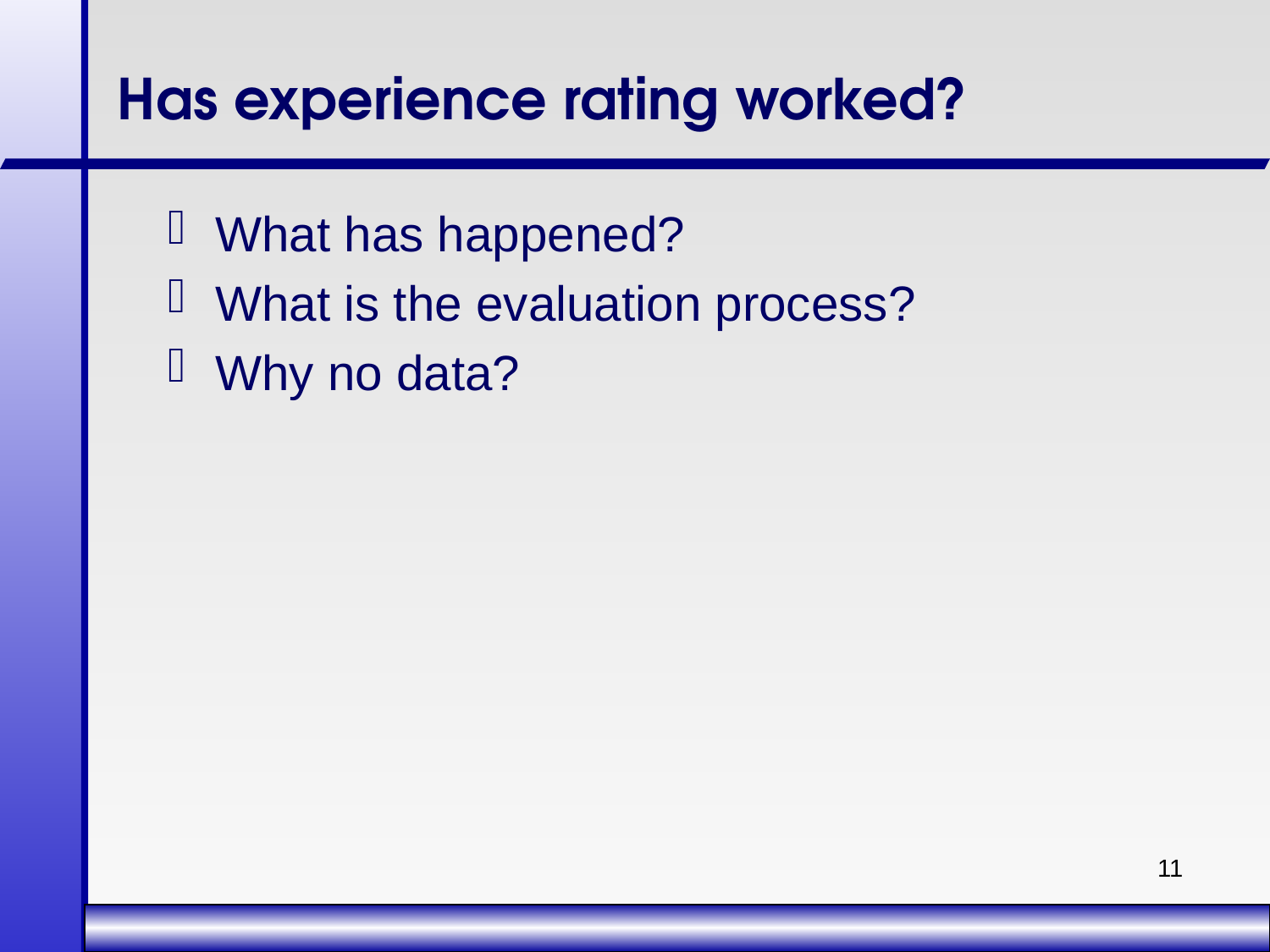

# Has experience rating worked?
What has happened?
What is the evaluation process?
Why no data?
11